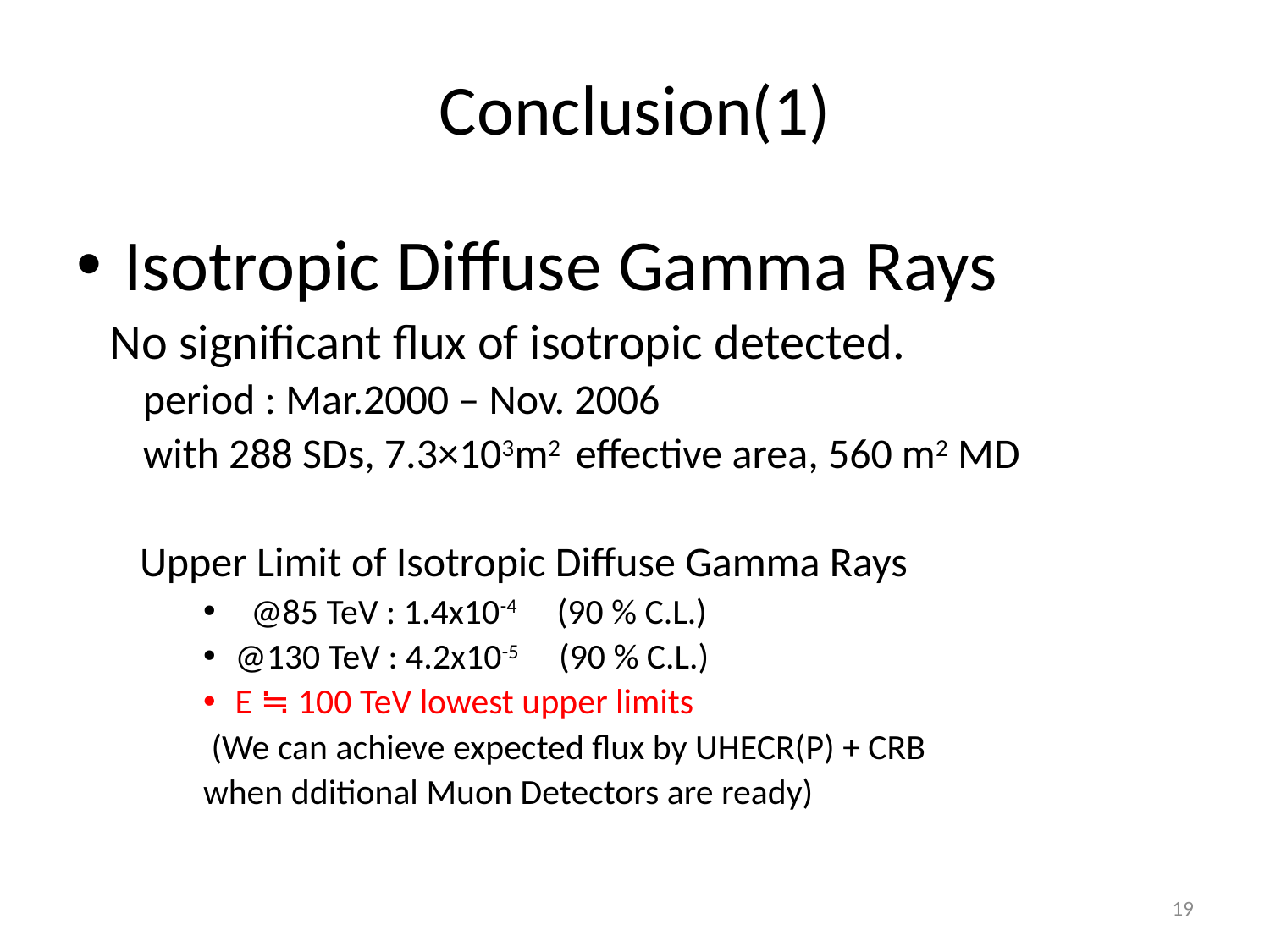

# Conclusion(1)
Isotropic Diffuse Gamma Rays
   No significant flux of isotropic detected.
       period : Mar.2000 – Nov. 2006
       with 288 SDs, 7.3×103m2  effective area, 560 m2 MD

Upper Limit of Isotropic Diffuse Gamma Rays
  @85 TeV : 1.4x10-4     (90 % C.L.)
@130 TeV : 4.2x10-5     (90 % C.L.)
E ≒ 100 TeV lowest upper limits
 (We can achieve expected flux by UHECR(P) + CRB
when dditional Muon Detectors are ready)
19